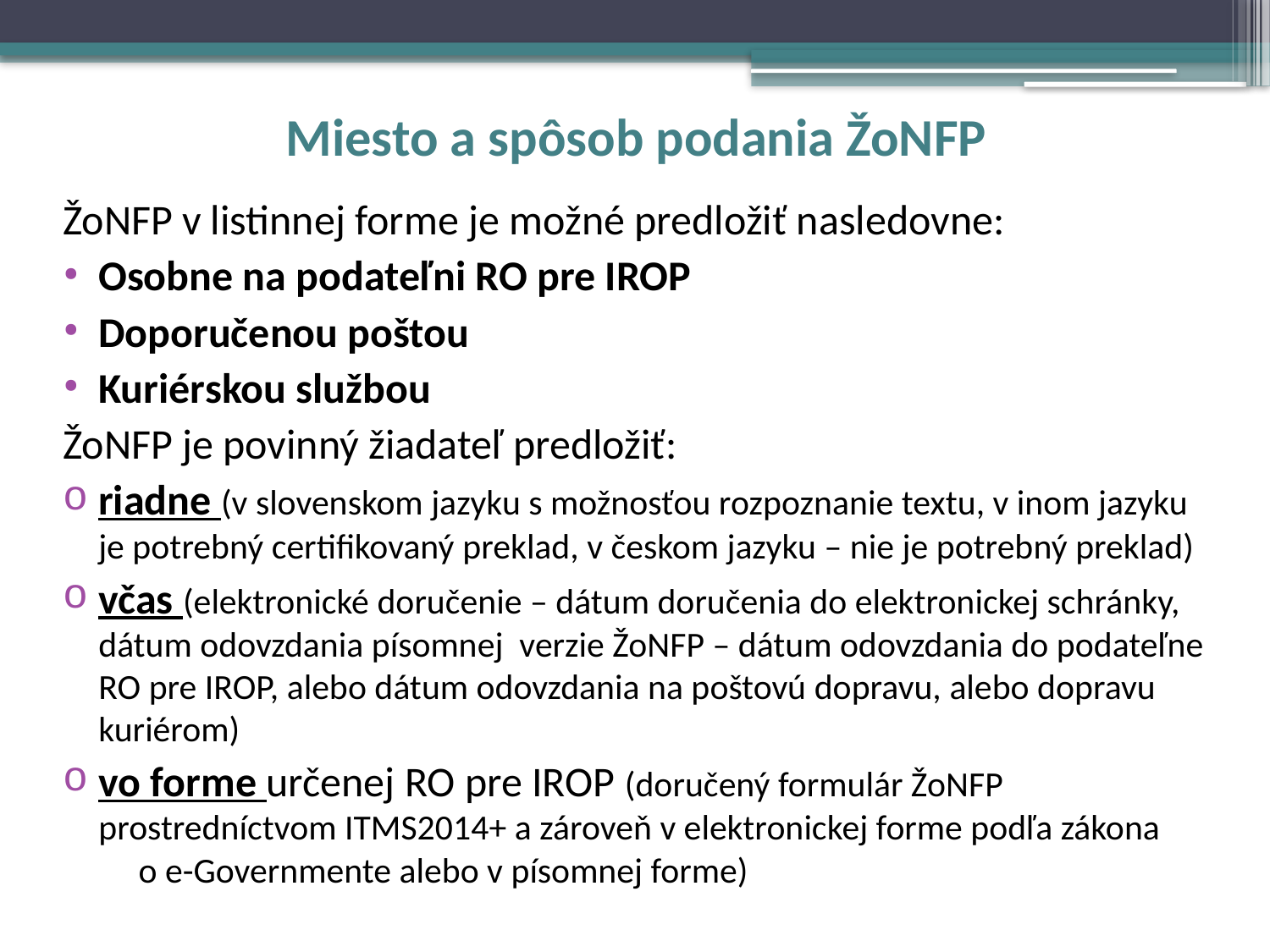

# Miesto a spôsob podania ŽoNFP
ŽoNFP v listinnej forme je možné predložiť nasledovne:
Osobne na podateľni RO pre IROP
Doporučenou poštou
Kuriérskou službou
ŽoNFP je povinný žiadateľ predložiť:
riadne (v slovenskom jazyku s možnosťou rozpoznanie textu, v inom jazyku  je potrebný certifikovaný preklad, v českom jazyku – nie je potrebný preklad)
včas (elektronické doručenie – dátum doručenia do elektronickej schránky, dátum odovzdania písomnej  verzie ŽoNFP – dátum odovzdania do podateľne RO pre IROP, alebo dátum odovzdania na poštovú dopravu, alebo dopravu kuriérom)
vo forme určenej RO pre IROP (doručený formulár ŽoNFP prostredníctvom ITMS2014+ a zároveň v elektronickej forme podľa zákona             o e-Governmente alebo v písomnej forme)